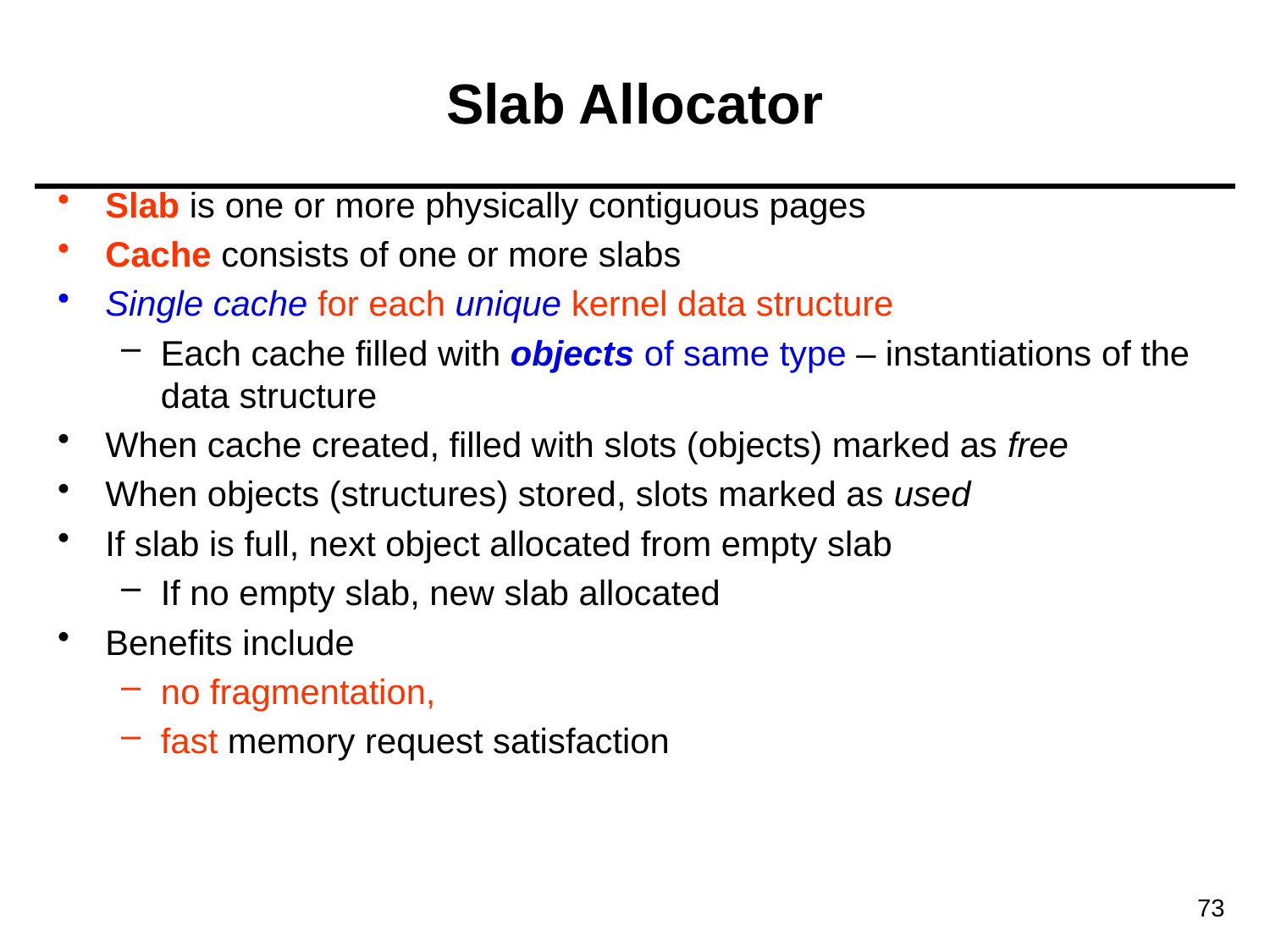

# Slab Allocator
Slab is one or more physically contiguous pages
Cache consists of one or more slabs
Single cache for each unique kernel data structure
Each cache filled with objects of same type – instantiations of the data structure
When cache created, filled with slots (objects) marked as free
When objects (structures) stored, slots marked as used
If slab is full, next object allocated from empty slab
If no empty slab, new slab allocated
Benefits include
no fragmentation,
fast memory request satisfaction

73